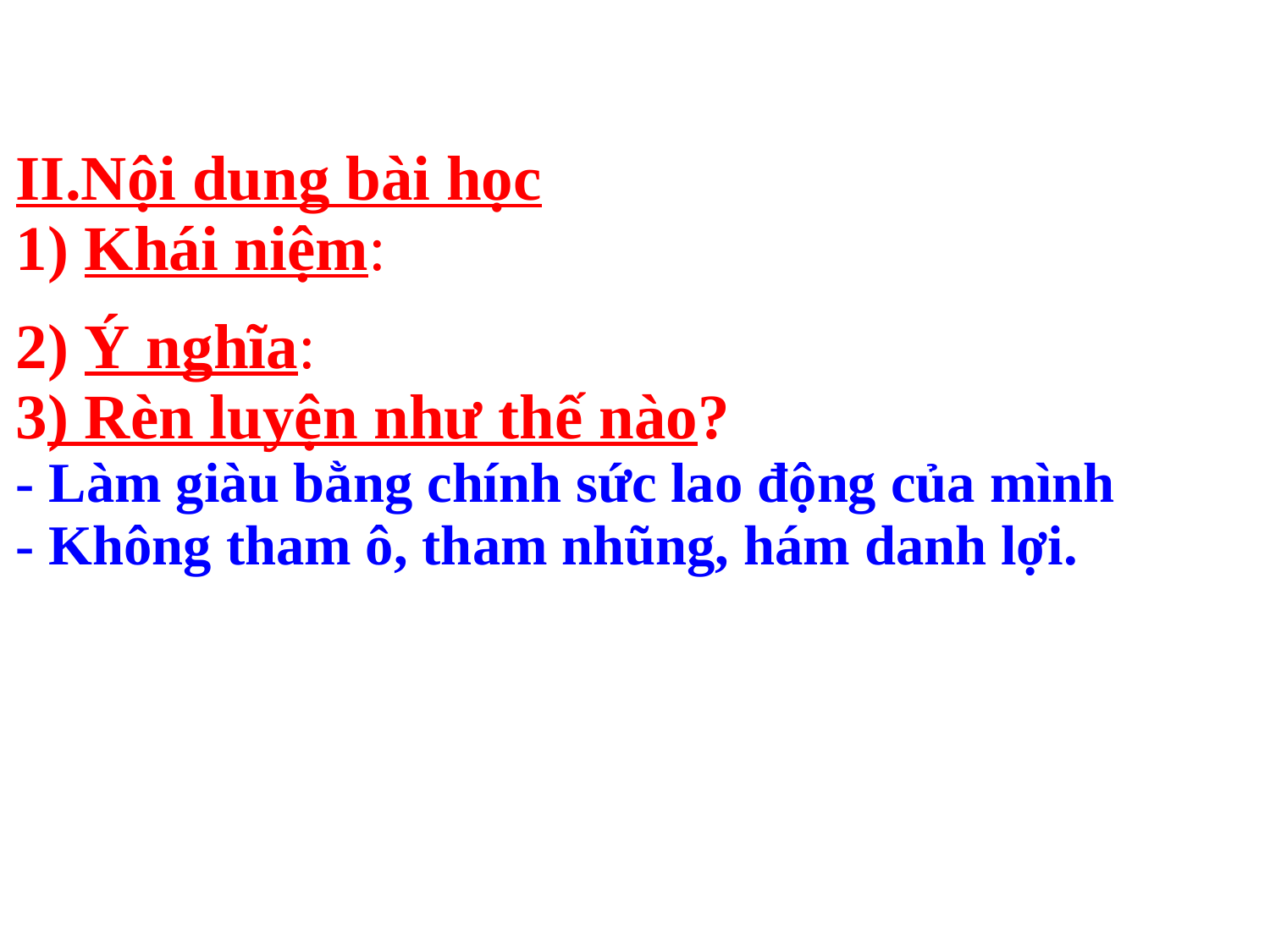

| II.Nội dung bài học 1) Khái niệm: 2) Ý nghĩa: 3) Rèn luyện như thế nào? - Làm giàu bằng chính sức lao động của mình - Không tham ô, tham nhũng, hám danh lợi. |
| --- |